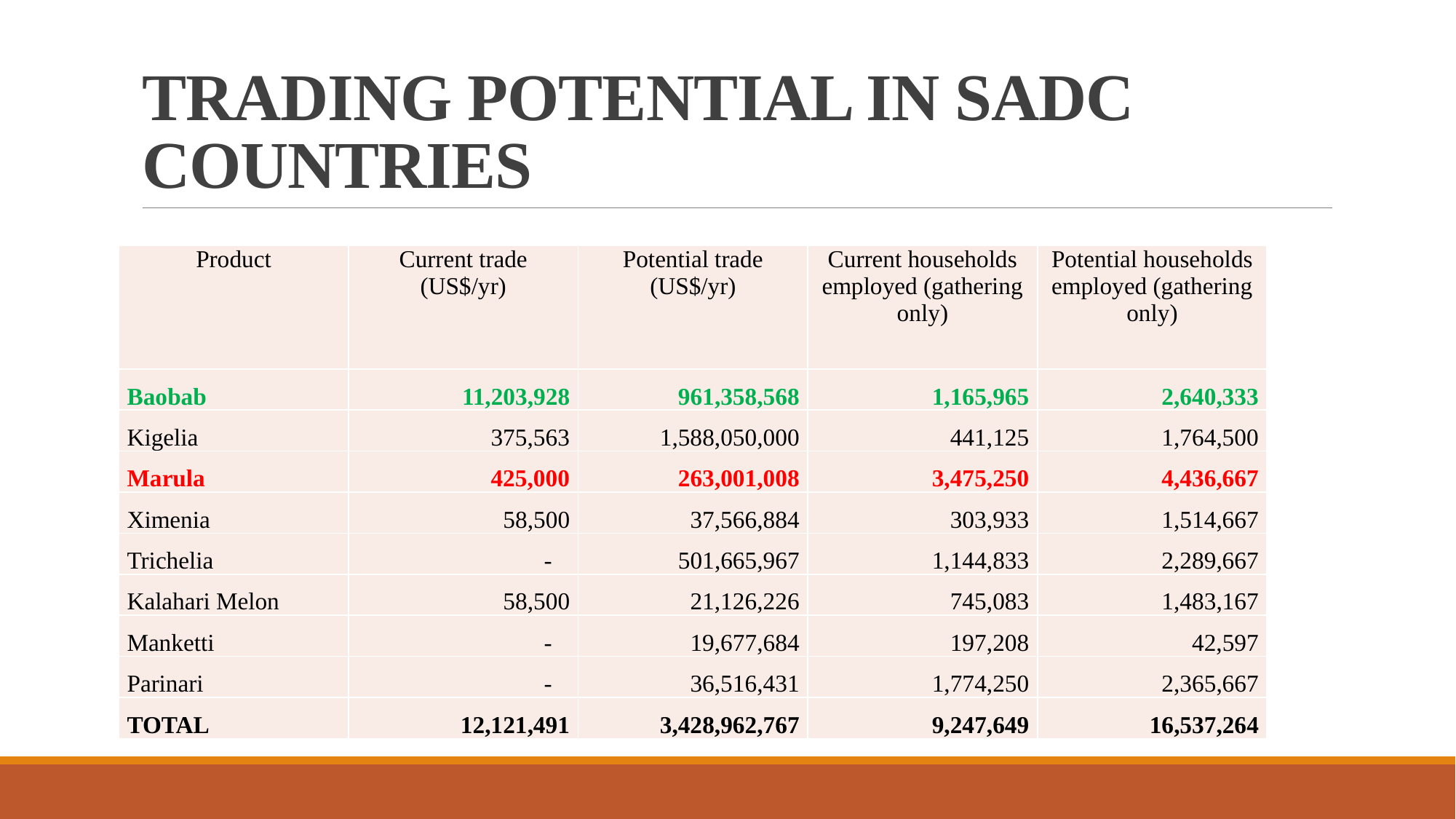

Table 1:  Current and potential by Product (10 SADC countries)
# TRADING POTENTIAL IN SADC COUNTRIES
| Product | Current trade (US$/yr) | Potential trade (US$/yr) | Current households employed (gathering only) | Potential households employed (gathering only) |
| --- | --- | --- | --- | --- |
| Baobab | 11,203,928 | 961,358,568 | 1,165,965 | 2,640,333 |
| Kigelia | 375,563 | 1,588,050,000 | 441,125 | 1,764,500 |
| Marula | 425,000 | 263,001,008 | 3,475,250 | 4,436,667 |
| Ximenia | 58,500 | 37,566,884 | 303,933 | 1,514,667 |
| Trichelia | - | 501,665,967 | 1,144,833 | 2,289,667 |
| Kalahari Melon | 58,500 | 21,126,226 | 745,083 | 1,483,167 |
| Manketti | - | 19,677,684 | 197,208 | 42,597 |
| Parinari | - | 36,516,431 | 1,774,250 | 2,365,667 |
| TOTAL | 12,121,491 | 3,428,962,767 | 9,247,649 | 16,537,264 |